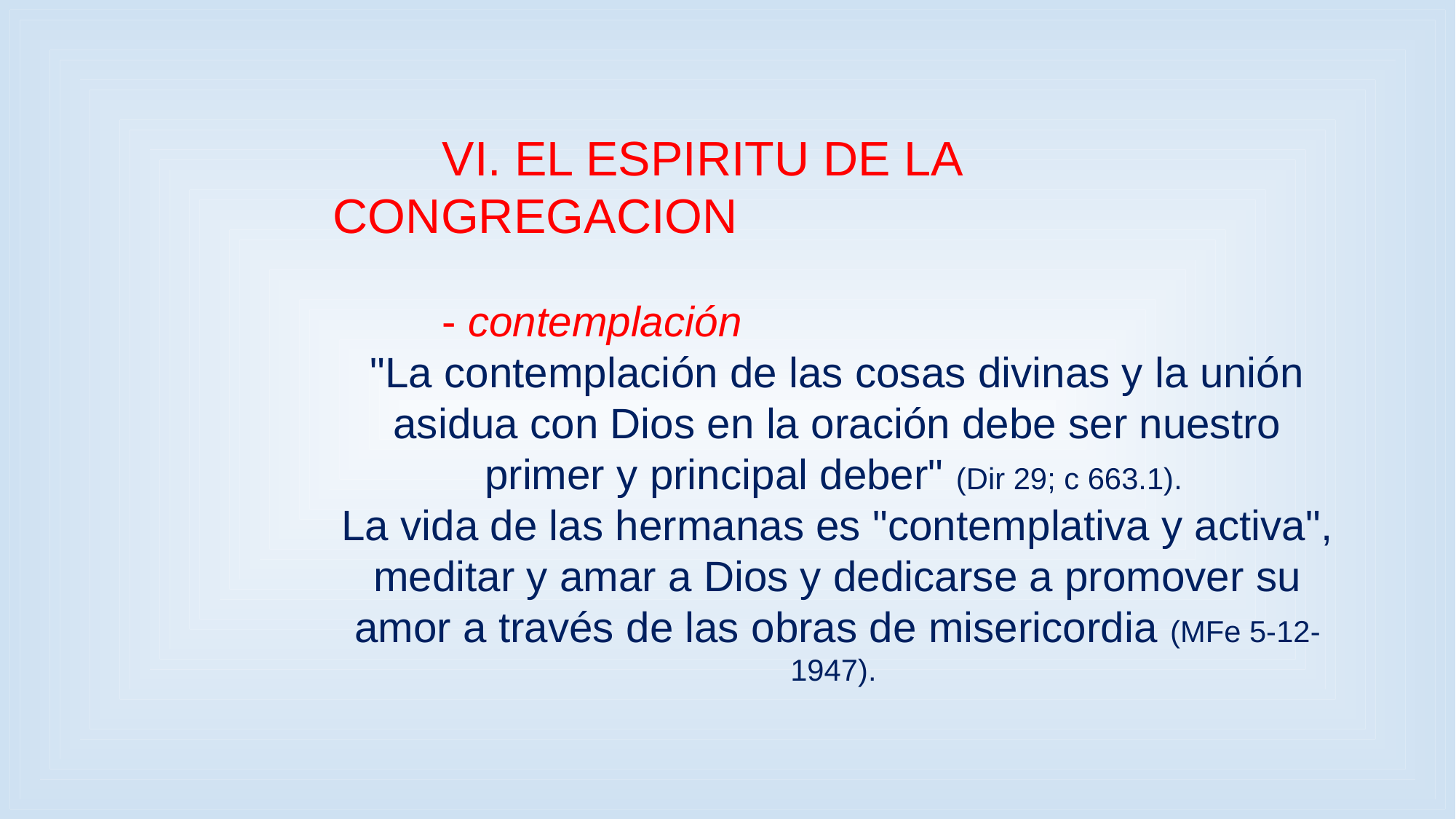

VI. EL ESPIRITU DE LA CONGREGACION

	- contemplación
"La contemplación de las cosas divinas y la unión asidua con Dios en la oración debe ser nuestro primer y principal deber" (Dir 29; c 663.1).
La vida de las hermanas es "contemplativa y activa", meditar y amar a Dios y dedicarse a promover su amor a través de las obras de misericordia (MFe 5-12-1947).